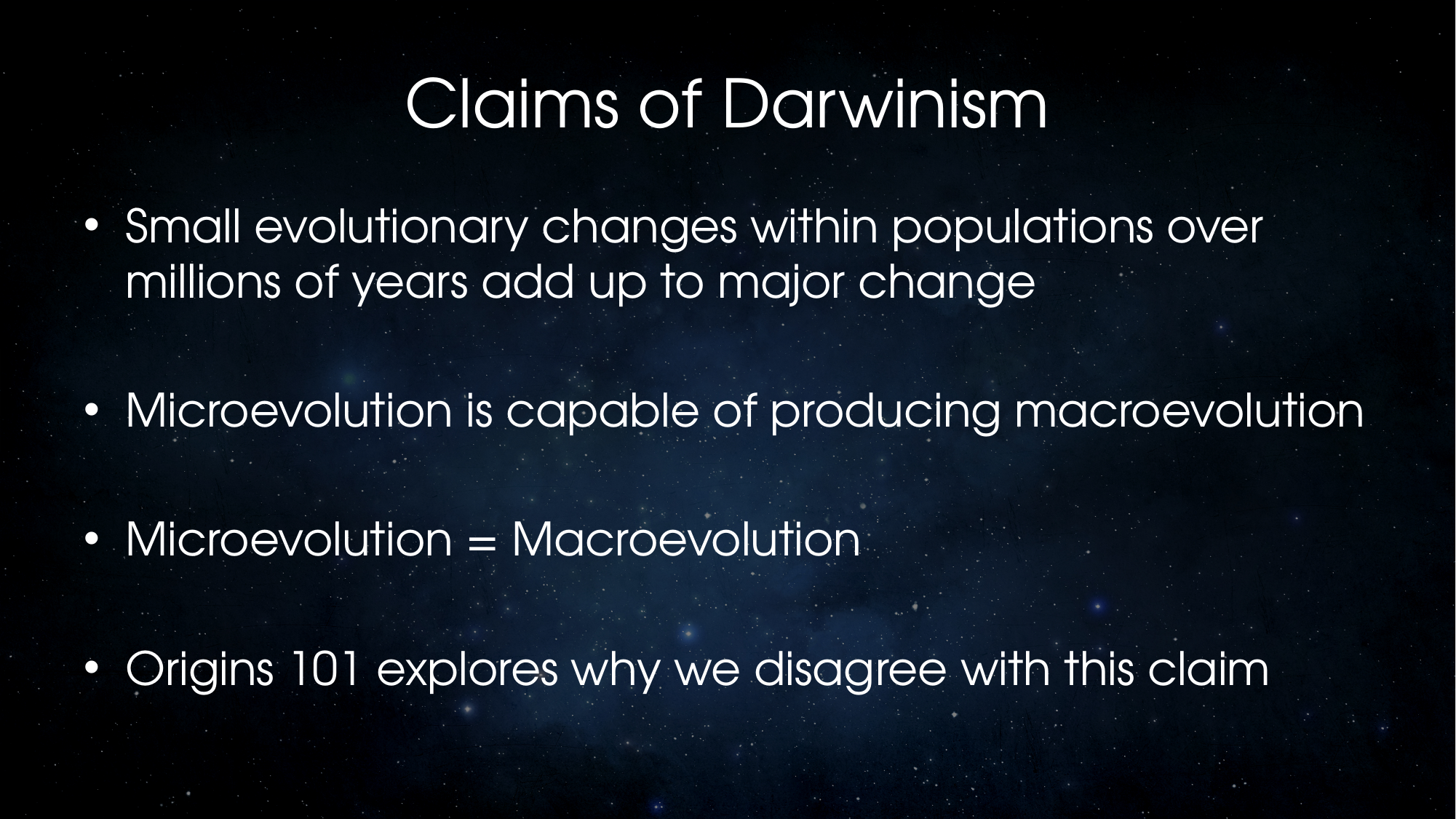

# Claims of Darwinism
Small evolutionary changes within populations over millions of years add up to major change

Microevolution is capable of producing macroevolution

Microevolution = Macroevolution

Origins 101 explores why we disagree with this claim